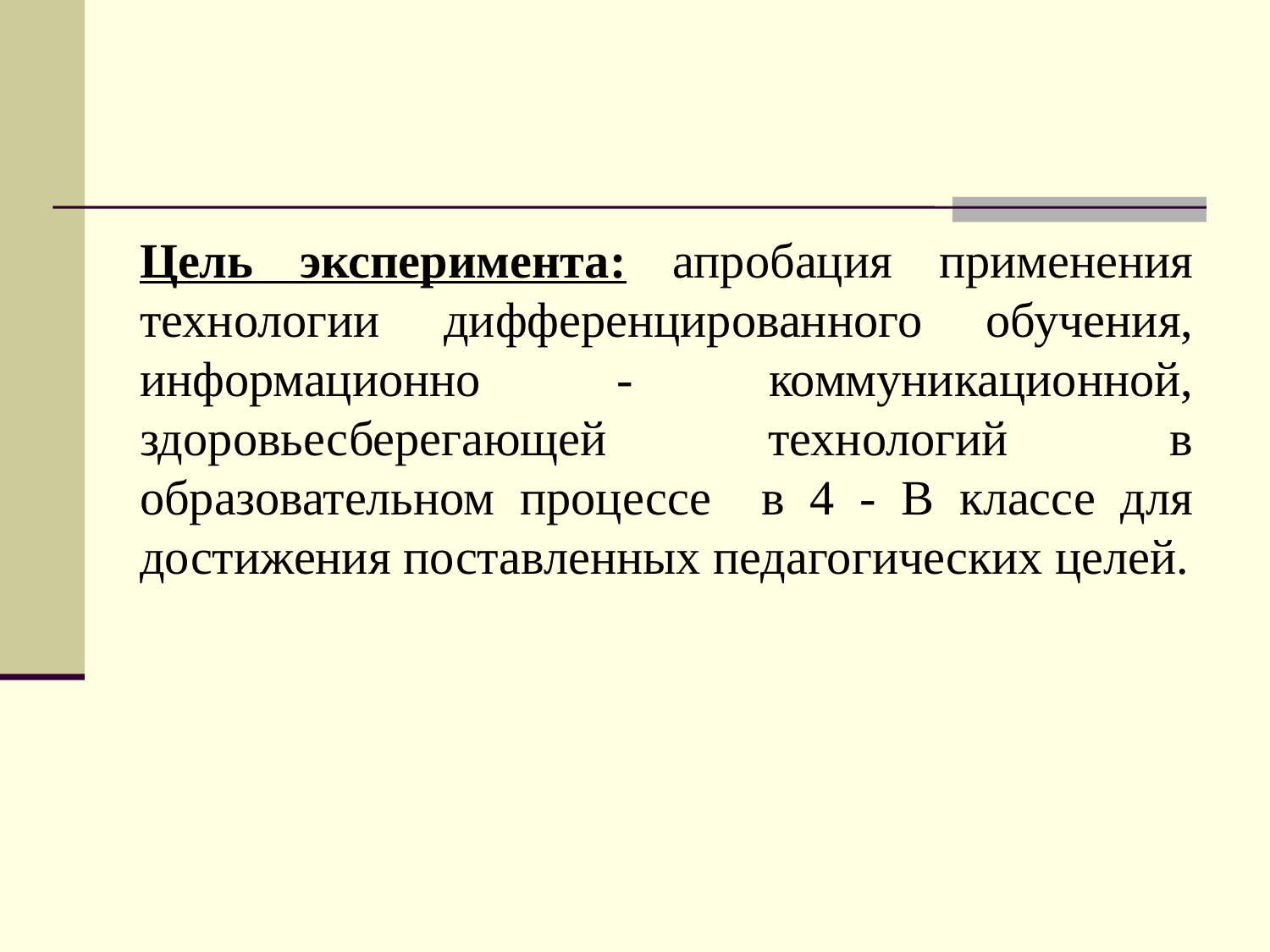

#
Цель эксперимента: апробация применения технологии дифференцированного обучения, информационно - коммуникационной, здоровьесберегающей технологий в образовательном процессе  в 4 - В классе для достижения поставленных педагогических целей.